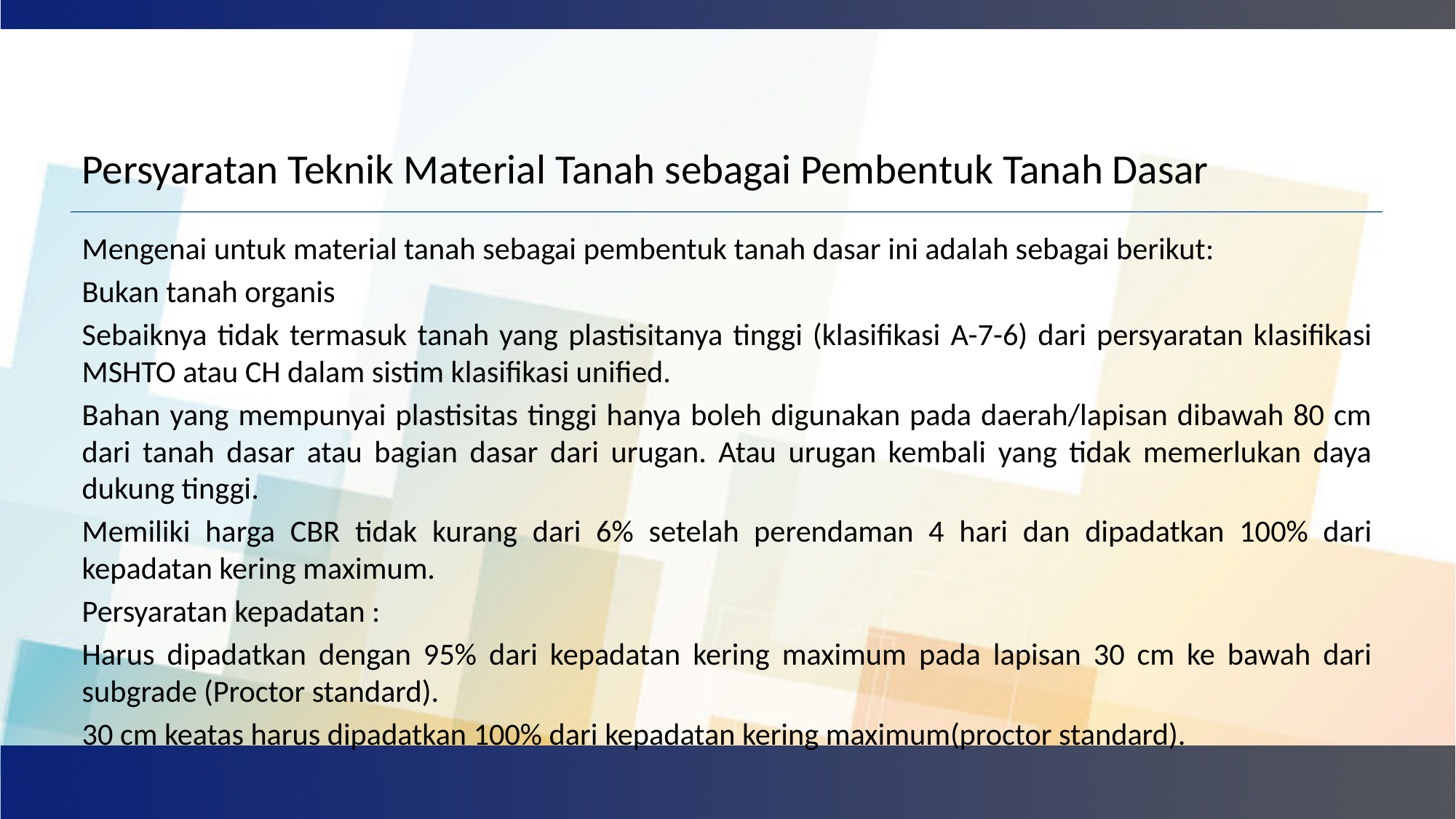

# Persyaratan Teknik Material Tanah sebagai Pembentuk Tanah Dasar
Mengenai untuk material tanah sebagai pembentuk tanah dasar ini adalah sebagai berikut:
Bukan tanah organis
Sebaiknya tidak termasuk tanah yang plastisitanya tinggi (klasifikasi A-7-6) dari persyaratan klasifikasi MSHTO atau CH dalam sistim klasifikasi unified.
Bahan yang mempunyai plastisitas tinggi hanya boleh digunakan pada daerah/lapisan dibawah 80 cm dari tanah dasar atau bagian dasar dari urugan. Atau urugan kembali yang tidak memerlukan daya dukung tinggi.
Memiliki harga CBR tidak kurang dari 6% setelah perendaman 4 hari dan dipadatkan 100% dari kepadatan kering maximum.
Persyaratan kepadatan :
Harus dipadatkan dengan 95% dari kepadatan kering maximum pada lapisan 30 cm ke bawah dari subgrade (Proctor standard).
30 cm keatas harus dipadatkan 100% dari kepadatan kering maximum(proctor standard).